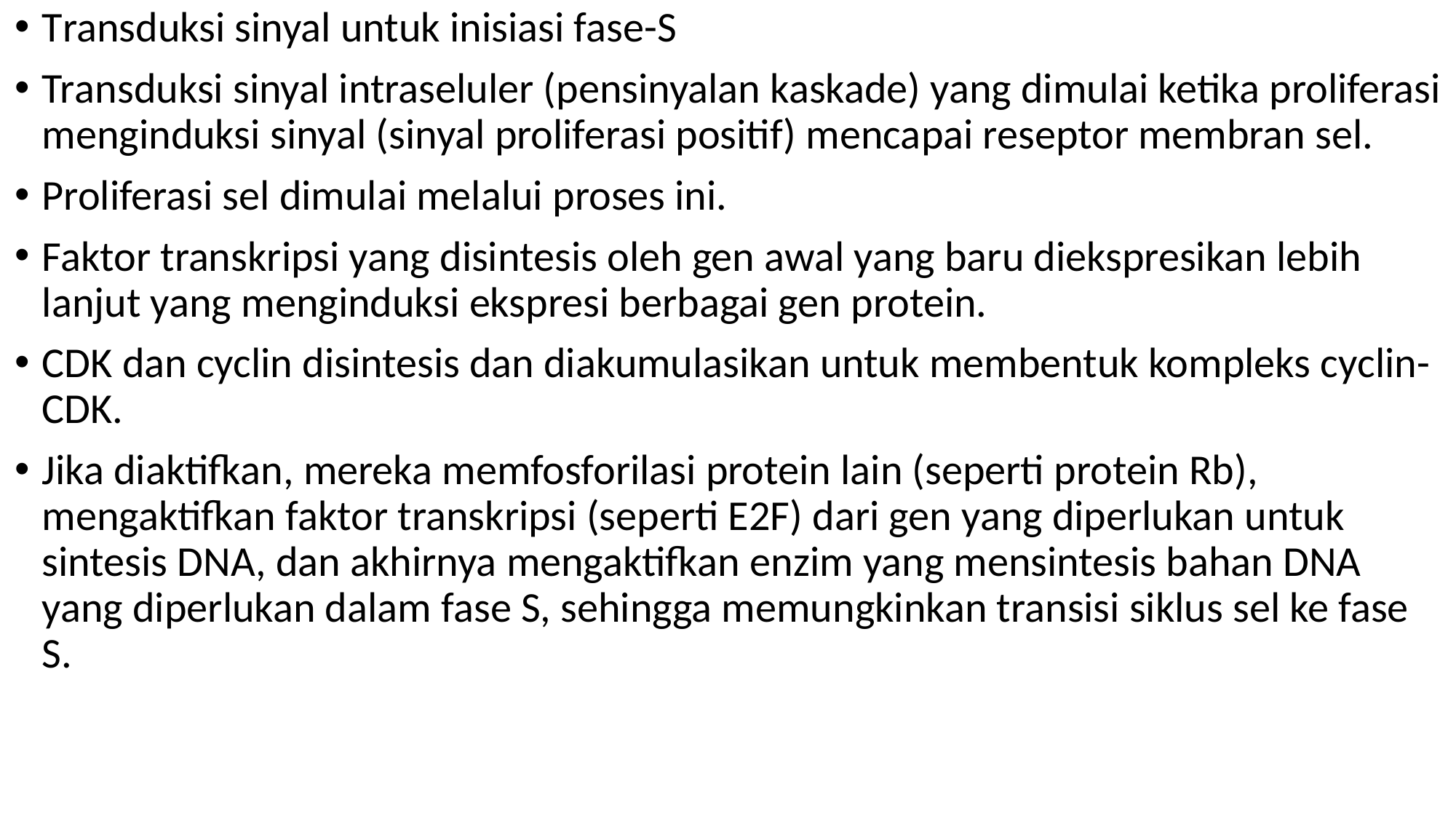

Transduksi sinyal untuk inisiasi fase-S
Transduksi sinyal intraseluler (pensinyalan kaskade) yang dimulai ketika proliferasi menginduksi sinyal (sinyal proliferasi positif) mencapai reseptor membran sel.
Proliferasi sel dimulai melalui proses ini.
Faktor transkripsi yang disintesis oleh gen awal yang baru diekspresikan lebih lanjut yang menginduksi ekspresi berbagai gen protein.
CDK dan cyclin disintesis dan diakumulasikan untuk membentuk kompleks cyclin-CDK.
Jika diaktifkan, mereka memfosforilasi protein lain (seperti protein Rb), mengaktifkan faktor transkripsi (seperti E2F) dari gen yang diperlukan untuk sintesis DNA, dan akhirnya mengaktifkan enzim yang mensintesis bahan DNA yang diperlukan dalam fase S, sehingga memungkinkan transisi siklus sel ke fase S.